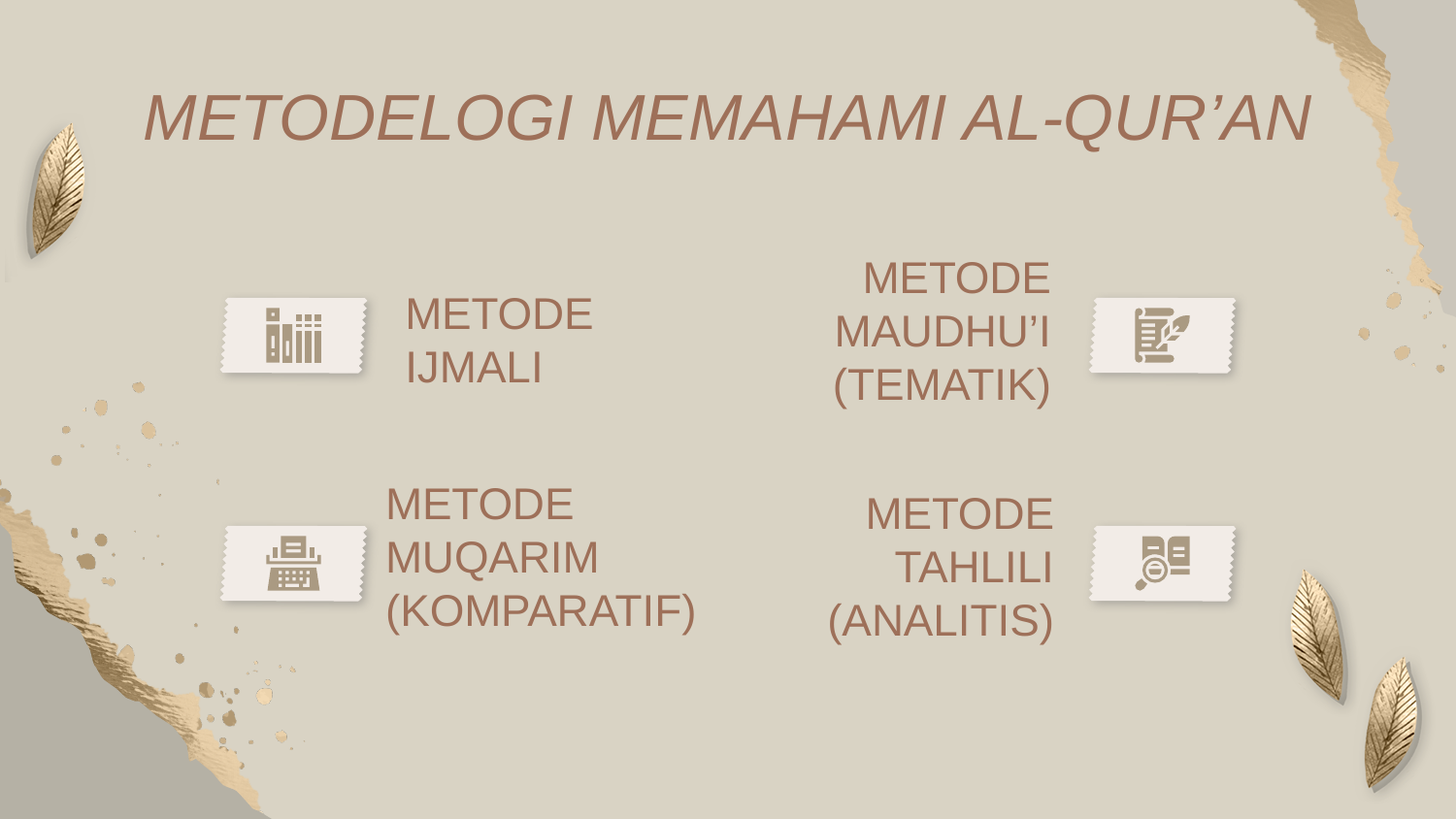

METODELOGI MEMAHAMI AL-QUR’AN

METODE MAUDHU’I (TEMATIK)
# METODE IJMALI

METODE MUQARIM (KOMPARATIF)
METODE TAHLILI (ANALITIS)